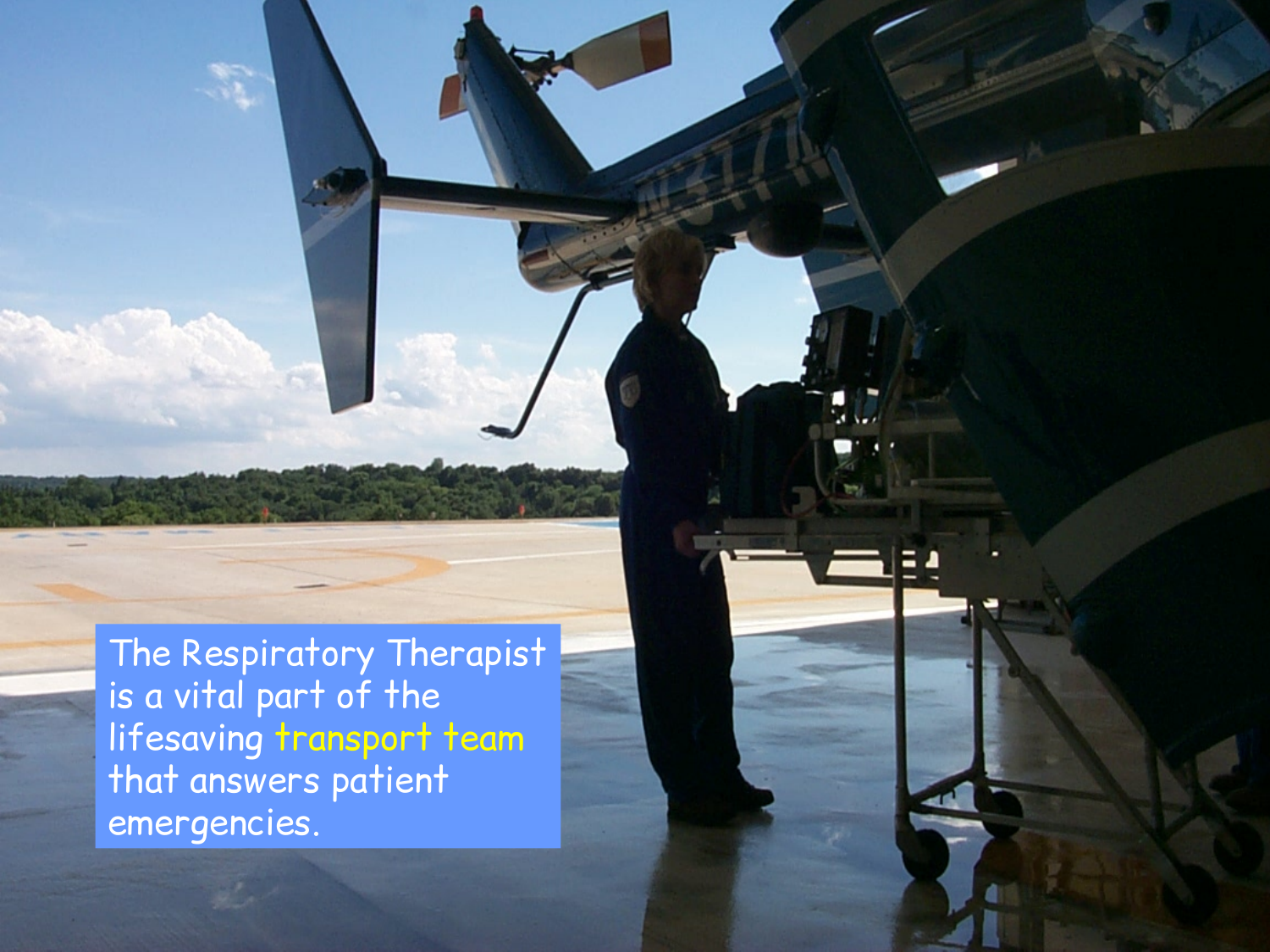

The Respiratory Therapist is a vital part of the lifesaving transport team that answers patient emergencies.